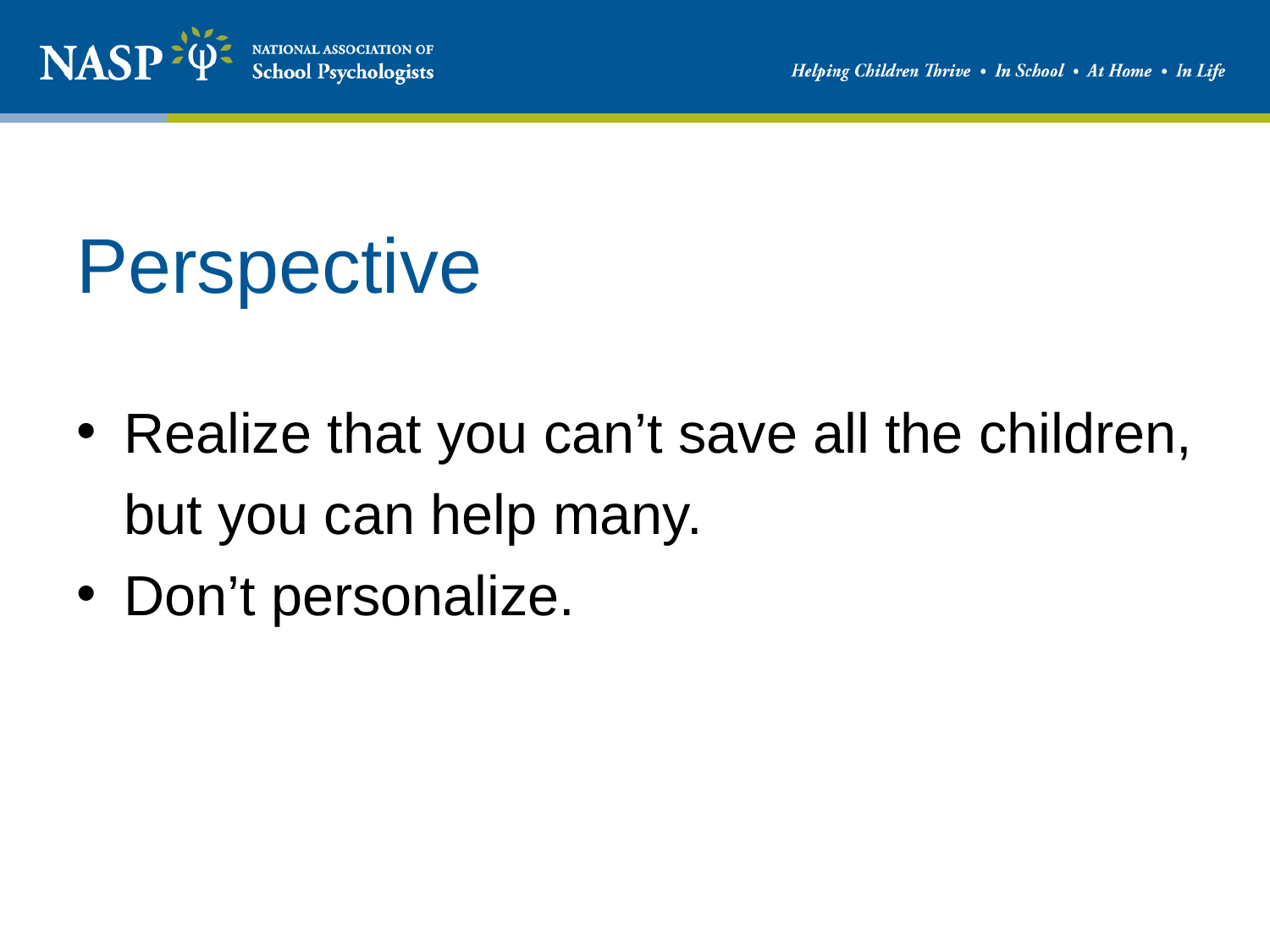

# Perspective
Realize that you can’t save all the children, but you can help many.
Don’t personalize.